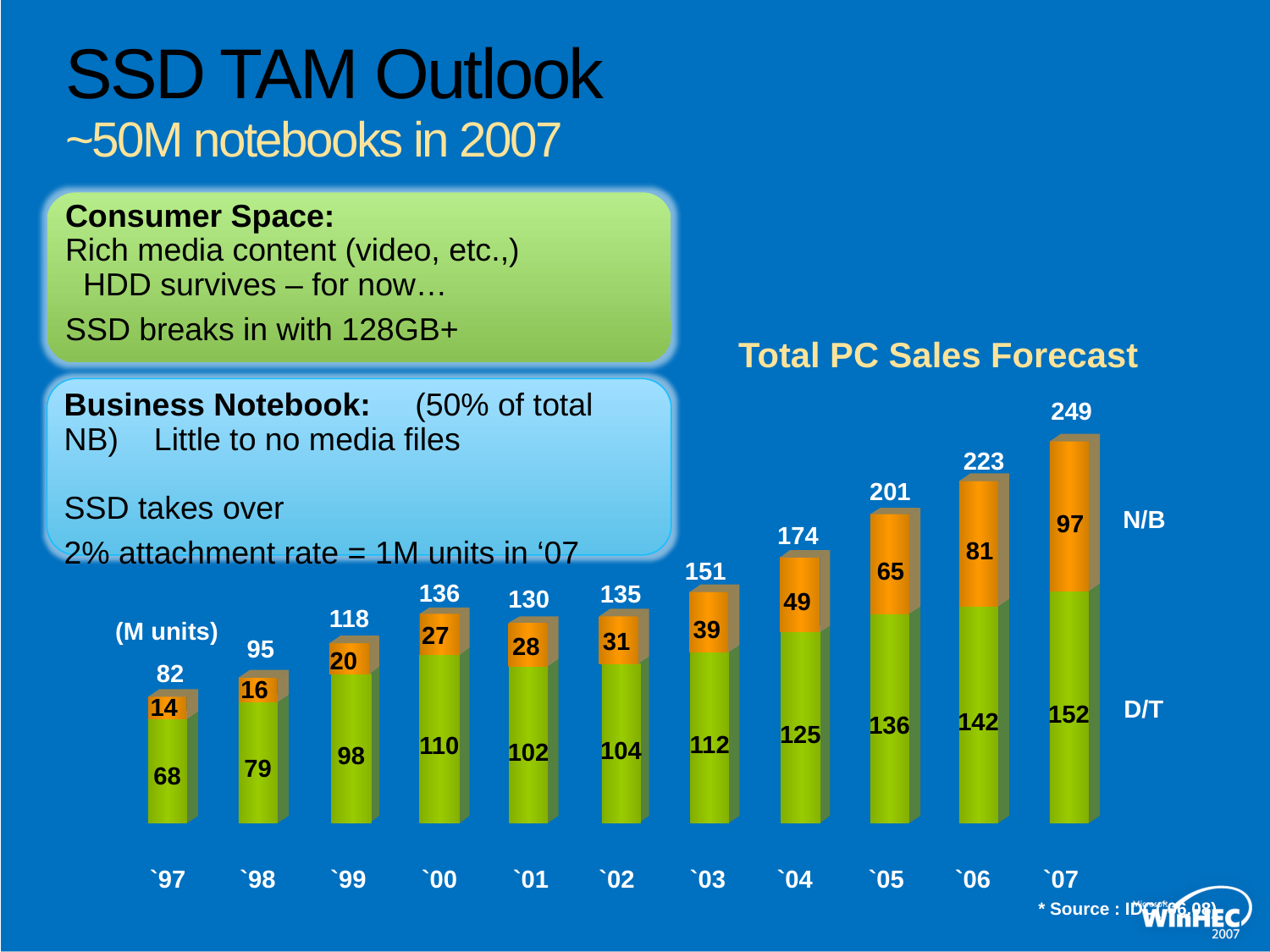

# SSD TAM Outlook ~50M notebooks in 2007

Consumer Space:
Rich media content (video, etc.,)          HDD survives – for now…
SSD breaks in with 128GB+
Total PC Sales Forecast

Business Notebook:     (50% of total NB)    Little to no media files
SSD takes over
2% attachment rate = 1M units in ‘07
249

223

201

N/B

97

174
81

65
151

136
135

130

49

118

39

(M units)

27

31
28

95

20

82

16

14
D/T

152

142
136

125
112
110
104
102
98
79
68
`97
`98
`99
`00
`01
`02
`03
`04
`05
`06
`07
 * Source : IDC(`06.08)